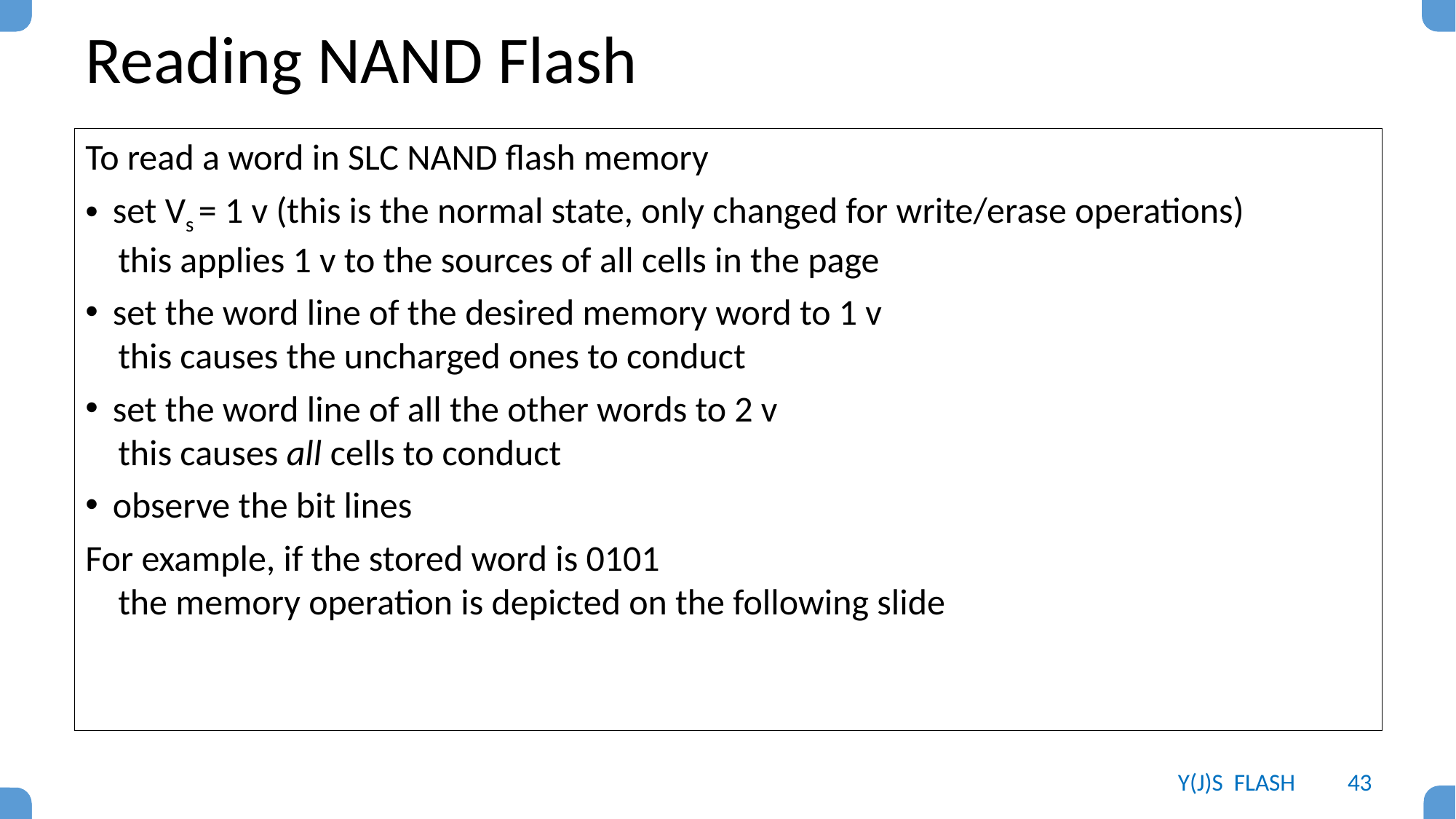

# Reading NAND Flash
To read a word in SLC NAND flash memory
set Vs = 1 v (this is the normal state, only changed for write/erase operations)
    this applies 1 v to the sources of all cells in the page
set the word line of the desired memory word to 1 v
    this causes the uncharged ones to conduct
set the word line of all the other words to 2 v
    this causes all cells to conduct
observe the bit lines
For example, if the stored word is 0101
    the memory operation is depicted on the following slide

Y(J)S  FLASH
43